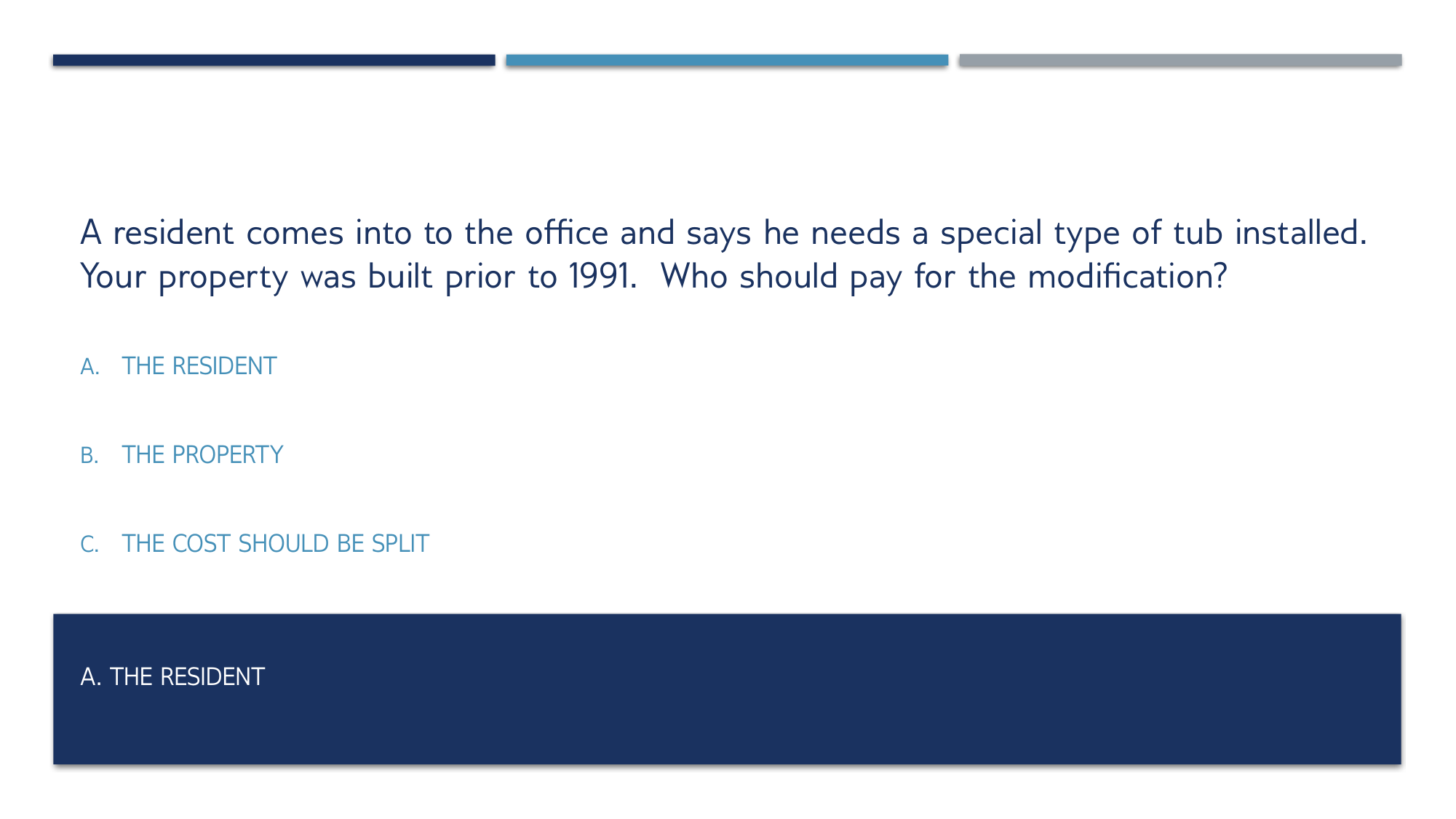

# A resident comes into to the office and says he needs a special type of tub installed. Your property was built prior to 1991.  Who should pay for the modification?
The Resident

The Property

The cost should be split

A. The resident